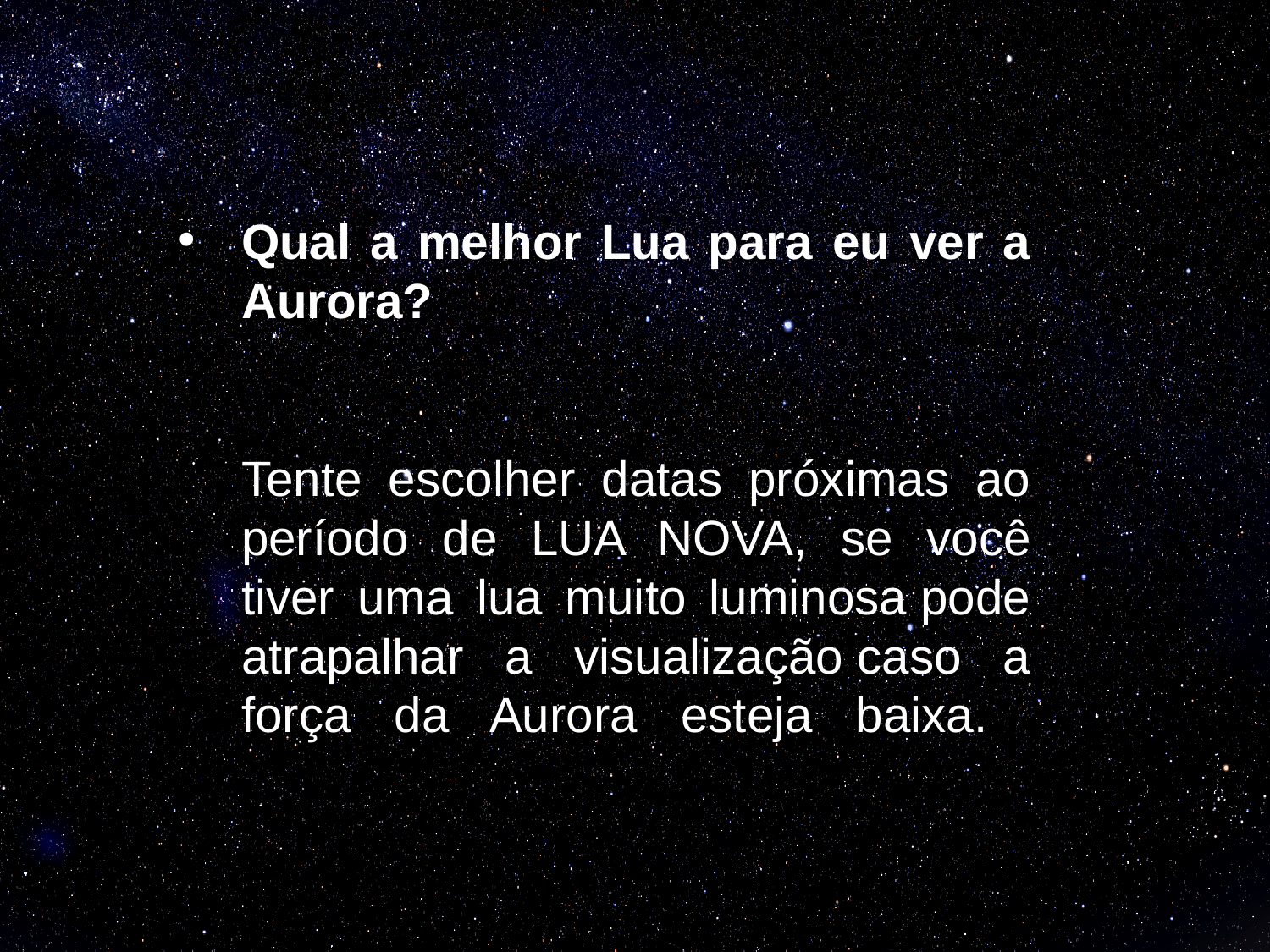

# Qual a melhor Lua para eu ver a Aurora? Tente escolher datas próximas ao período de LUA NOVA, se você tiver uma lua muito luminosa pode atrapalhar a visualização caso a força da Aurora esteja baixa.